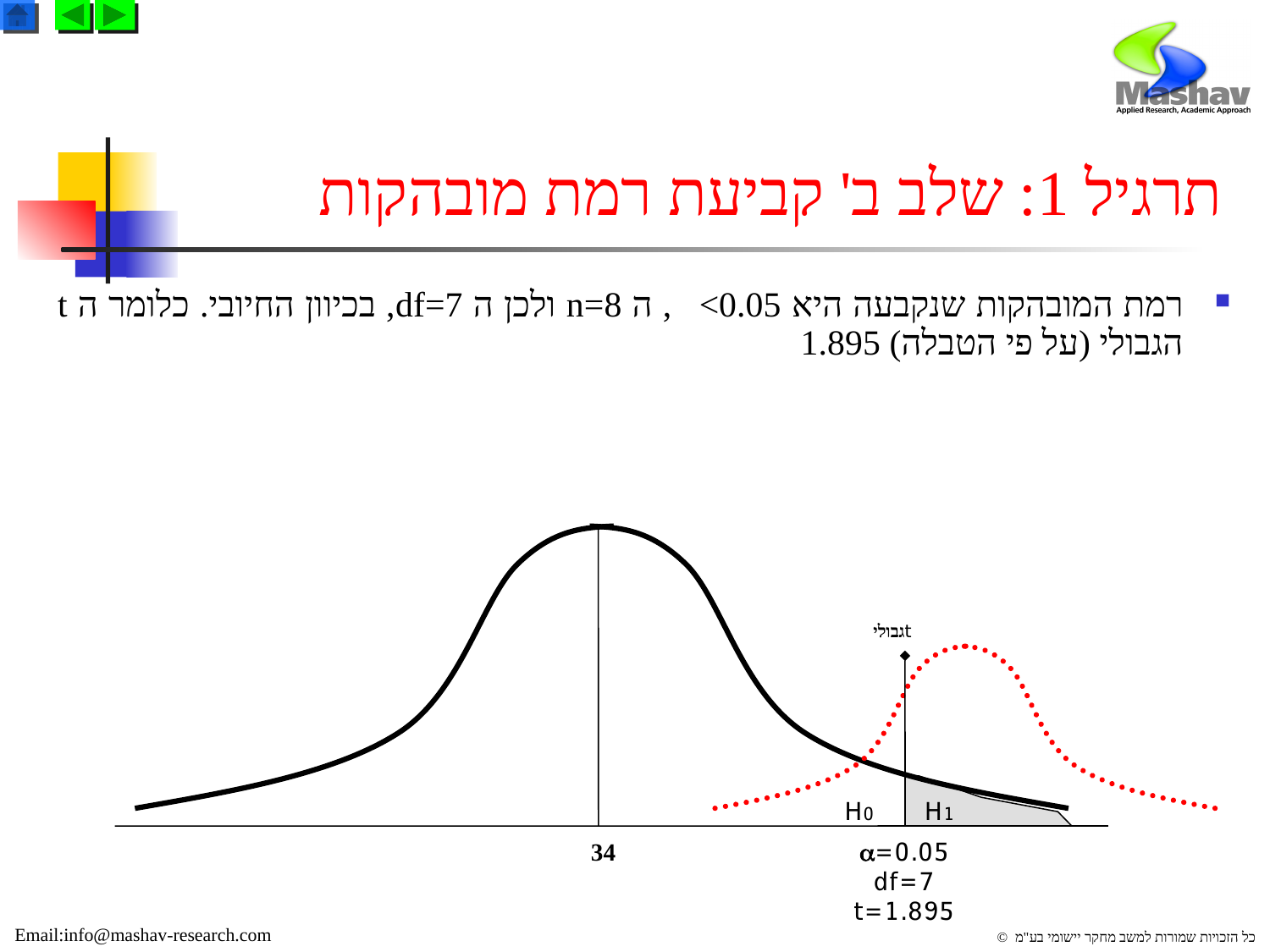

# תרגיל 1: שלב ב' קביעת רמת מובהקות α
רמת המובהקות שנקבעה היא α<0.05, ה n=8 ולכן ה df=7, בכיוון החיובי. כלומר ה t הגבולי (על פי הטבלה) 1.895

 tגבולי

H0
H1

34
α=0.05
df=7
t=1.895